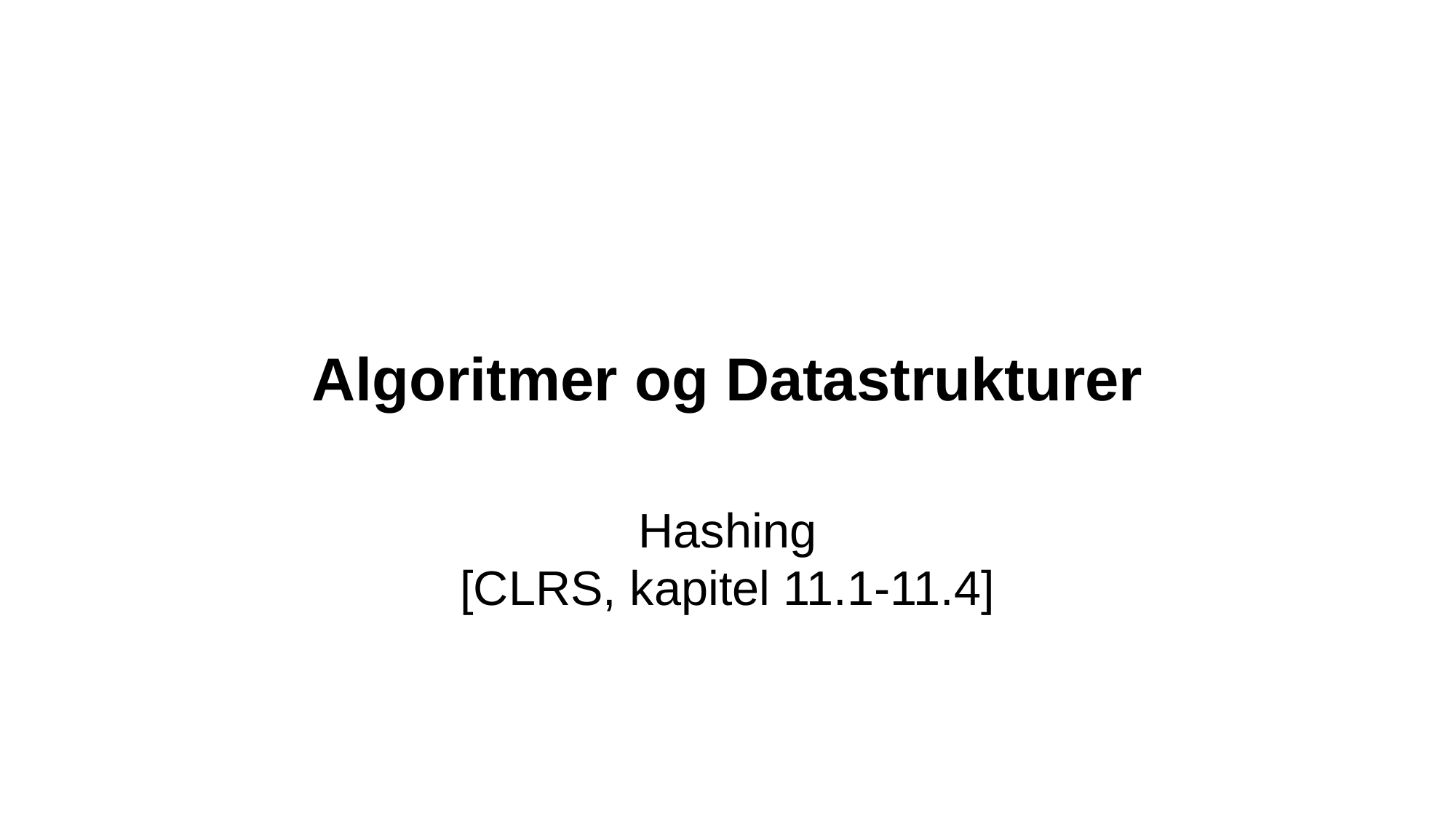

Algoritmer og Datastrukturer

Hashing
[CLRS, kapitel 11.1-11.4]